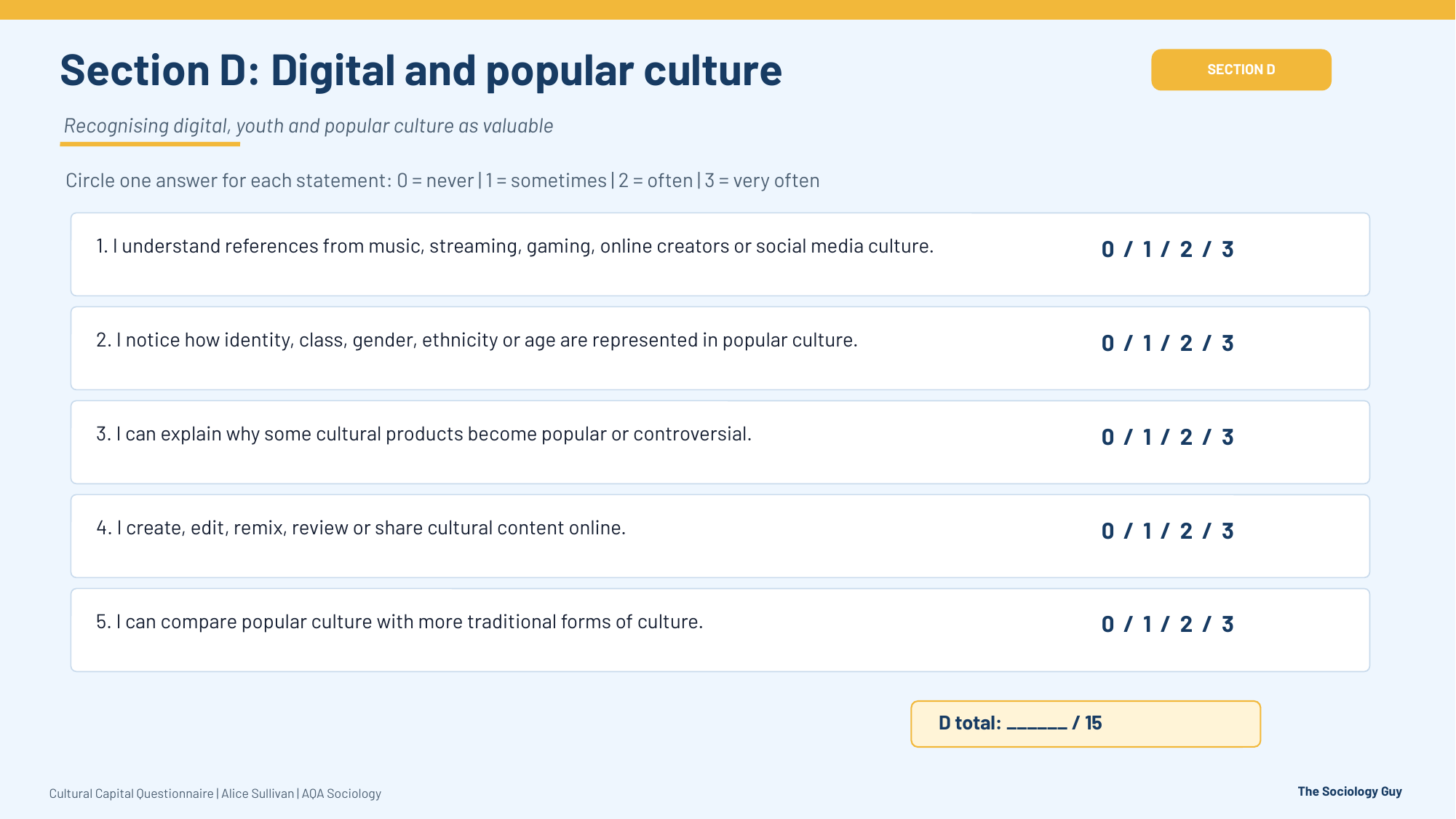

Section D: Digital and popular culture

SECTION D
Recognising digital, youth and popular culture as valuable

Circle one answer for each statement: 0 = never | 1 = sometimes | 2 = often | 3 = very often

1. I understand references from music, streaming, gaming, online creators or social media culture.
0  /  1  /  2  /  3

2. I notice how identity, class, gender, ethnicity or age are represented in popular culture.
0  /  1  /  2  /  3

3. I can explain why some cultural products become popular or controversial.
0  /  1  /  2  /  3

4. I create, edit, remix, review or share cultural content online.
0  /  1  /  2  /  3

5. I can compare popular culture with more traditional forms of culture.
0  /  1  /  2  /  3

D total: ______ / 15
The Sociology Guy
Cultural Capital Questionnaire | Alice Sullivan | AQA Sociology